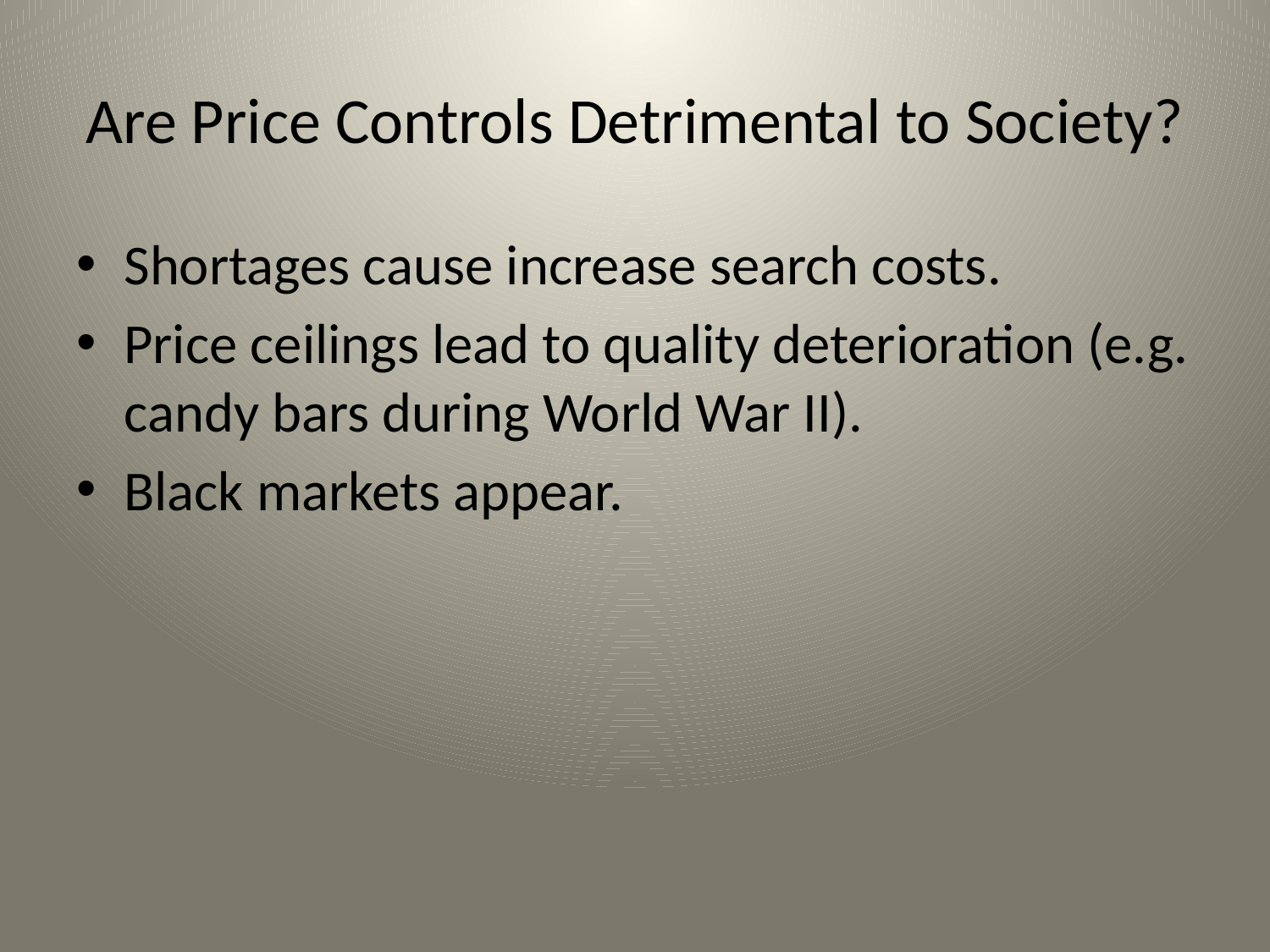

# Are Price Controls Detrimental to Society?
Shortages cause increase search costs.
Price ceilings lead to quality deterioration (e.g. candy bars during World War II).
Black markets appear.